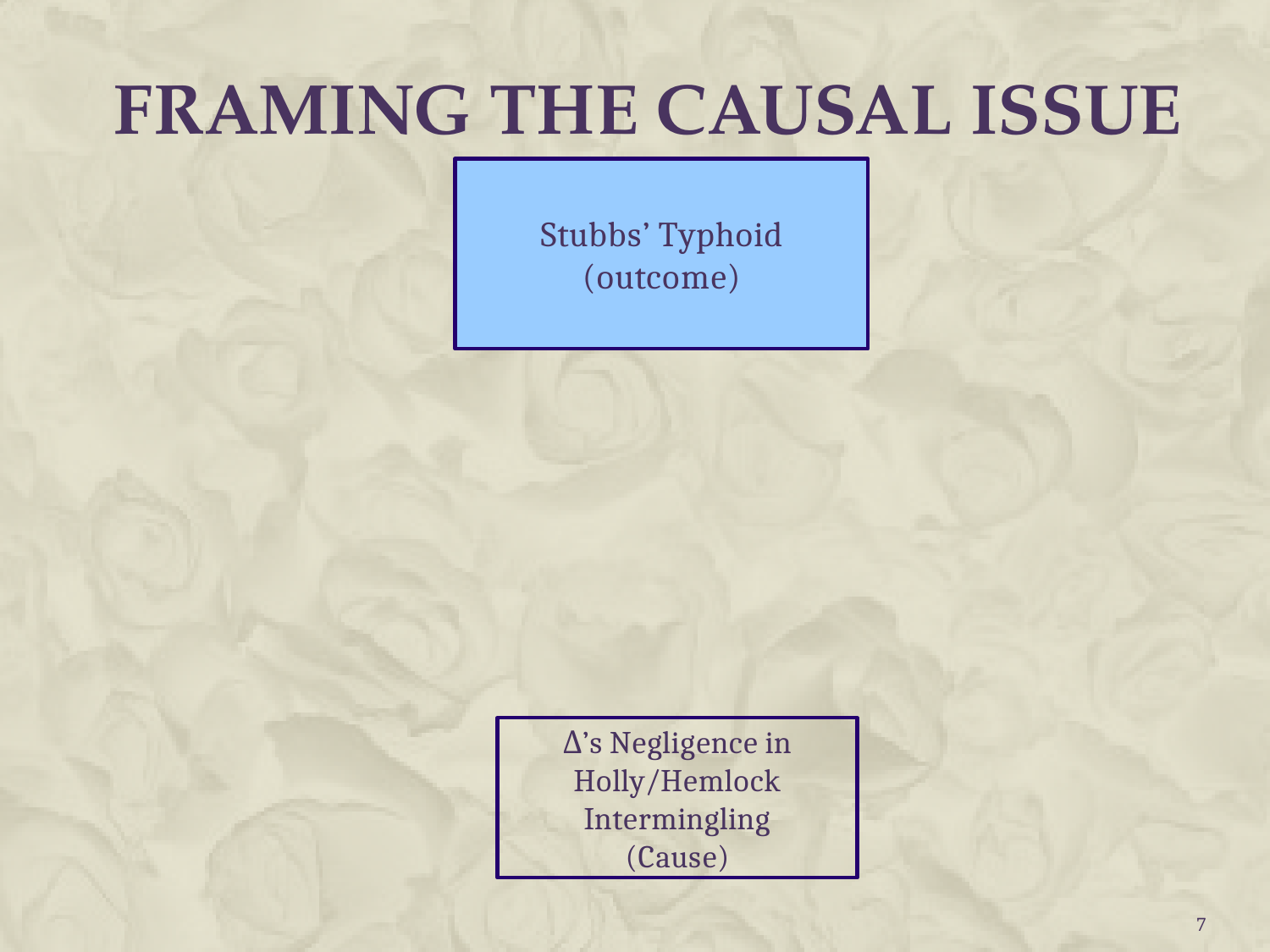

# FRAMING THE CAUSAL ISSUE
Stubbs’ Typhoid
(outcome)
Δ’s Negligence in Holly/Hemlock Intermingling
(Cause)
7